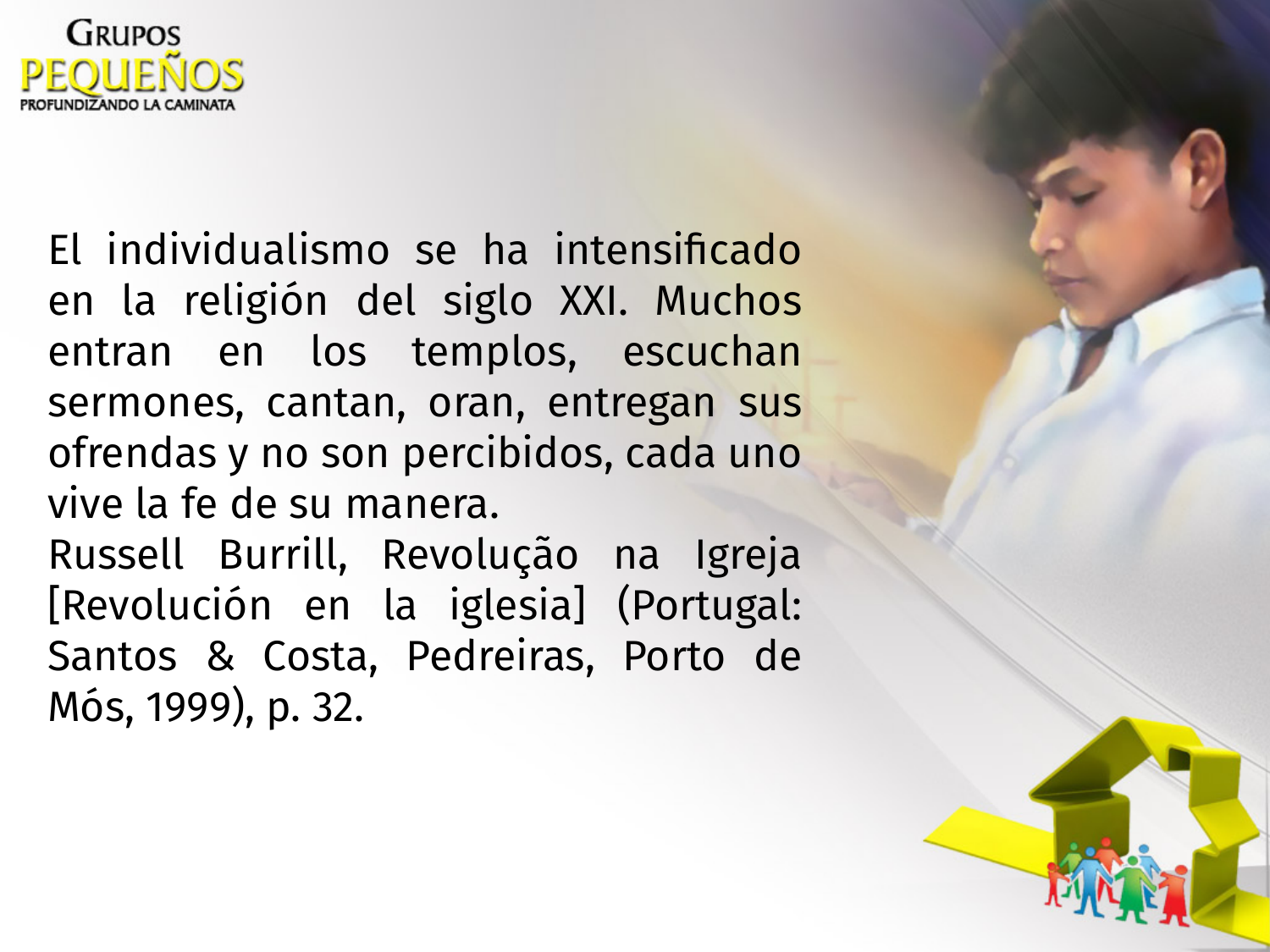

El individualismo se ha intensificado en la religión del siglo XXI. Muchos entran en los templos, escuchan sermones, cantan, oran, entregan sus ofrendas y no son percibidos, cada uno vive la fe de su manera.
Russell Burrill, Revolução na Igreja [Revolución en la iglesia] (Portugal: Santos & Costa, Pedreiras, Porto de Mós, 1999), p. 32.